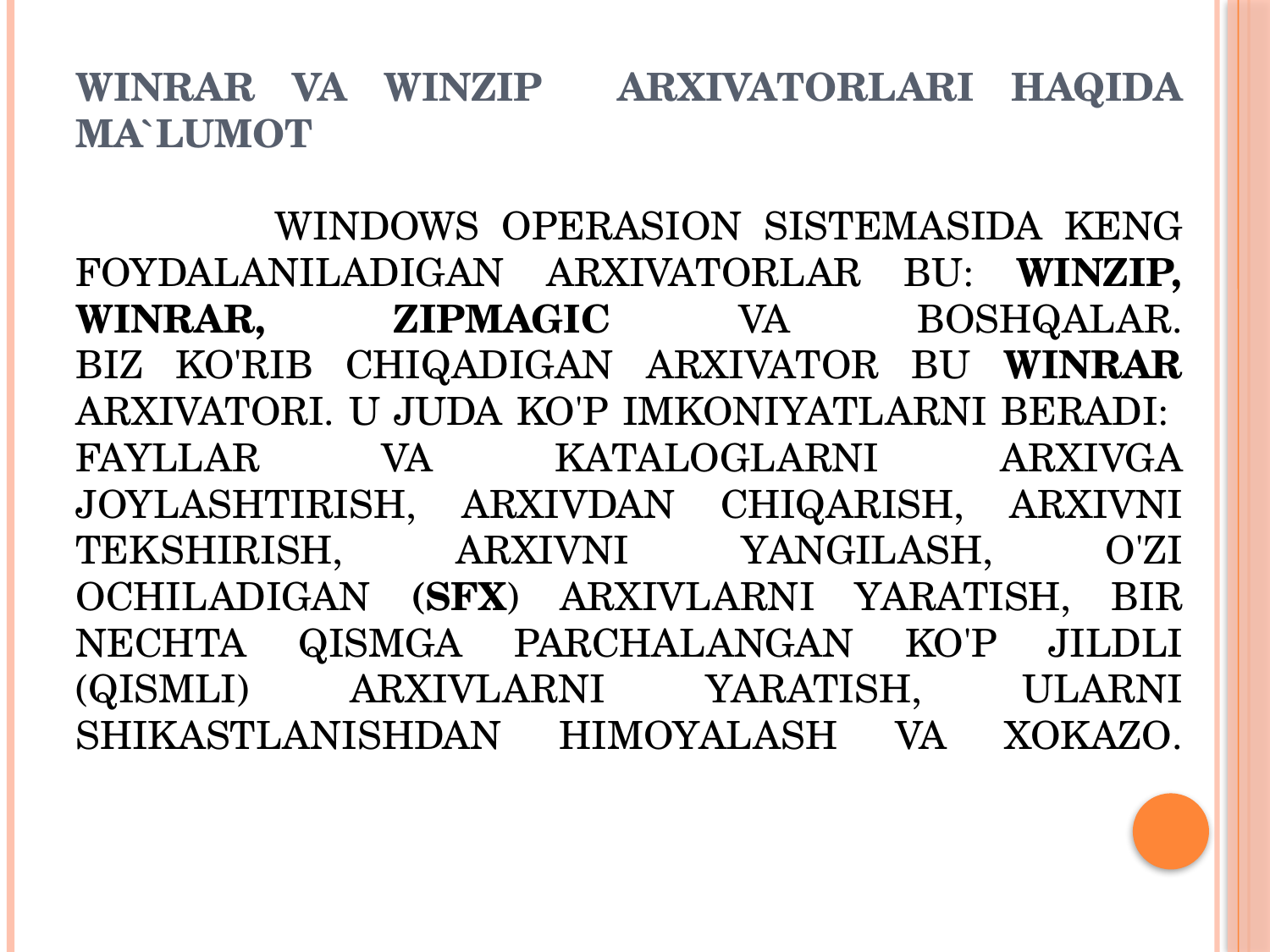

# WinRAR va WinZIP  arxivatorlari haqida ma`lumot   Windows operasion sistemasida keng foydalaniladigan arxivatorlar bu: WinZIP, WinRAR, ZipMagic va boshqalar. Biz ko'rib chiqadigan arxivator bu WinRAR arxivatori. U juda ko'p imkoniyatlarni beradi: fayllar va kataloglarni arxivga joylashtirish, arxivdan chiqarish, arxivni tekshirish, arxivni yangilash, o'zi ochiladigan (SFX) arxivlarni yaratish, bir nechta qismga parchalangan ko'p jildli (qismli) arxivlarni yaratish, ularni shikastlanishdan himoyalash va xokazo.